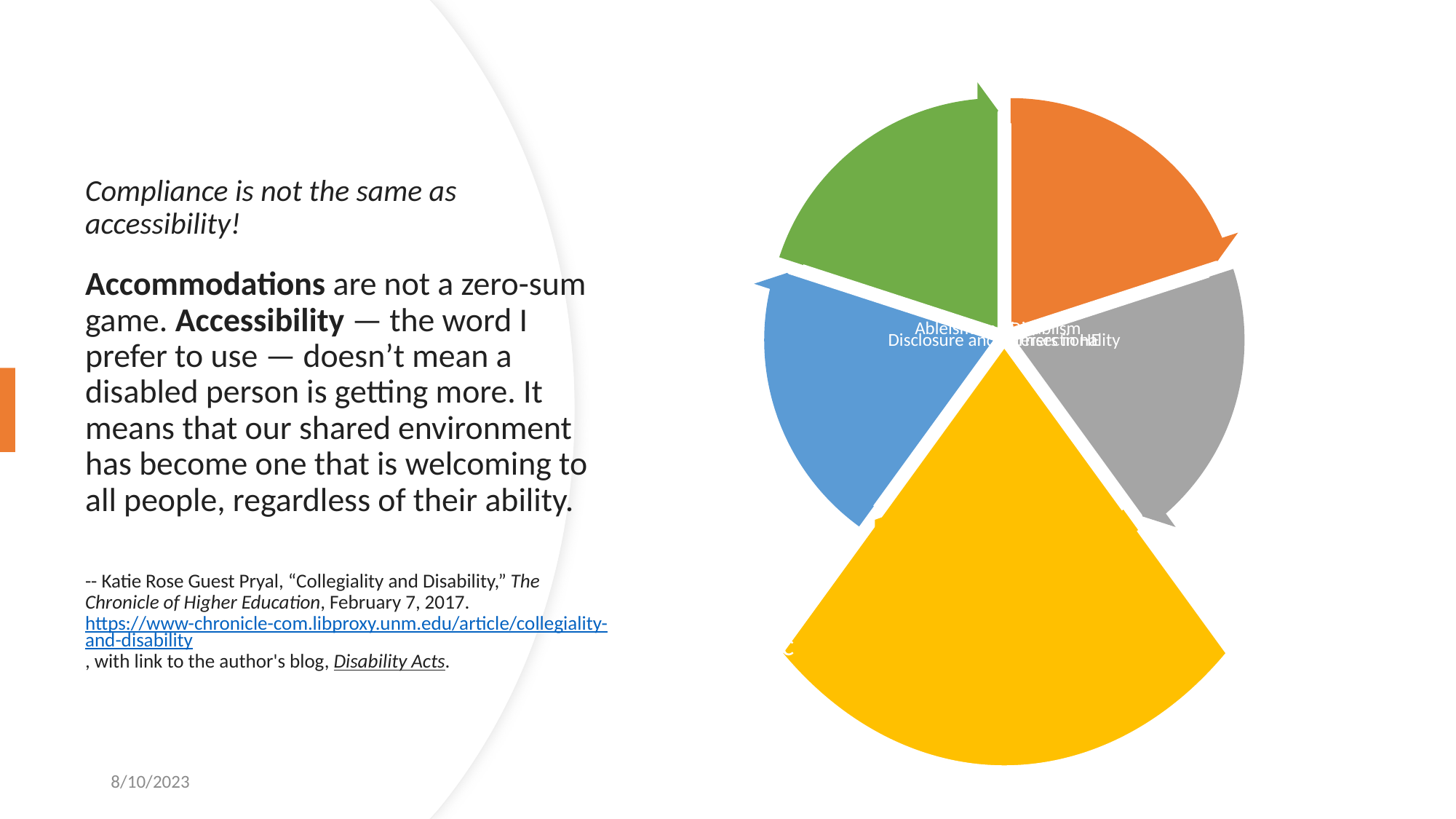

Disability and Disability Studies
Identity and Intersectionality
Compliance and Accessibility
Disclosure and Barriers in HE
Ableism and Disablism
# Compliance is not the same as accessibility! Accommodations are not a zero-sum game. Accessibility — the word I prefer to use — doesn’t mean a disabled person is getting more. It means that our shared environment has become one that is welcoming to all people, regardless of their ability. -- Katie Rose Guest Pryal, “Collegiality and Disability,” The Chronicle of Higher Education, February 7, 2017. https://www-chronicle-com.libproxy.unm.edu/article/collegiality-and-disability, with link to the author's blog, Disability Acts.

8/10/2023
13